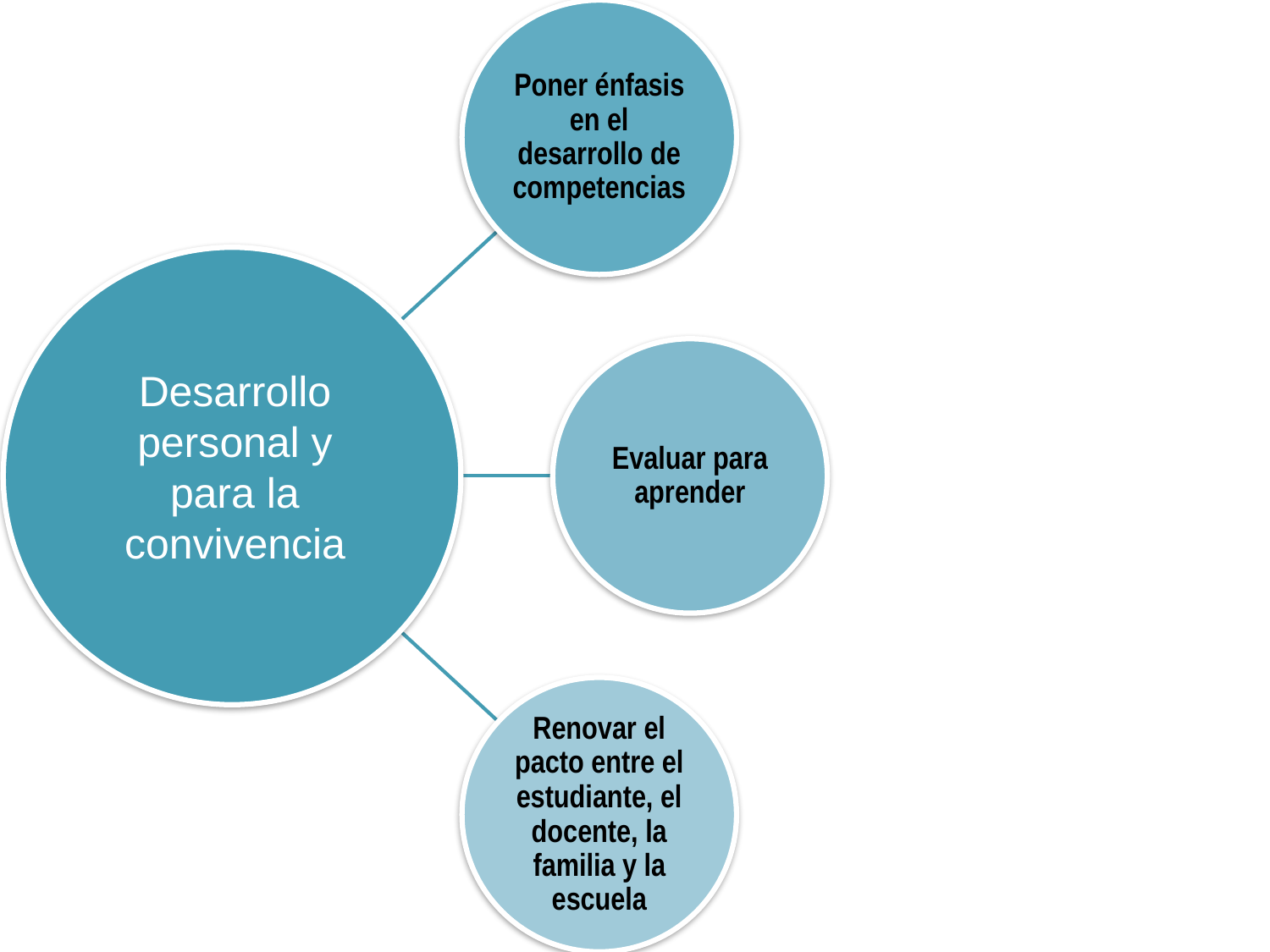

Poner énfasis en el desarrollo de competencias
Evaluar para aprender
Renovar el pacto entre el estudiante, el docente, la familia y la escuela
Desarrollo personal y para la convivencia